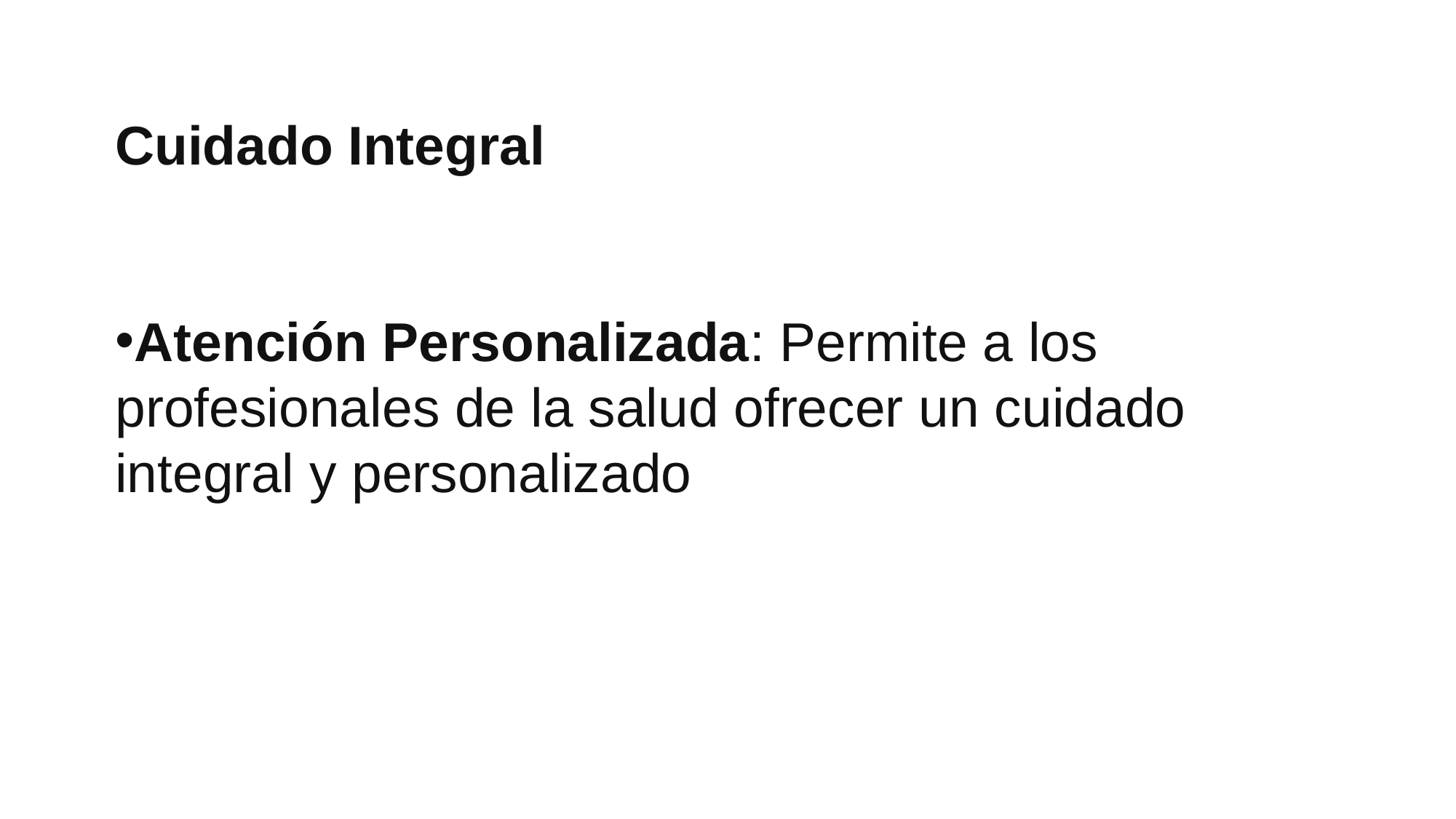

Cuidado Integral

Atención Personalizada: Permite a los profesionales de la salud ofrecer un cuidado integral y personalizado